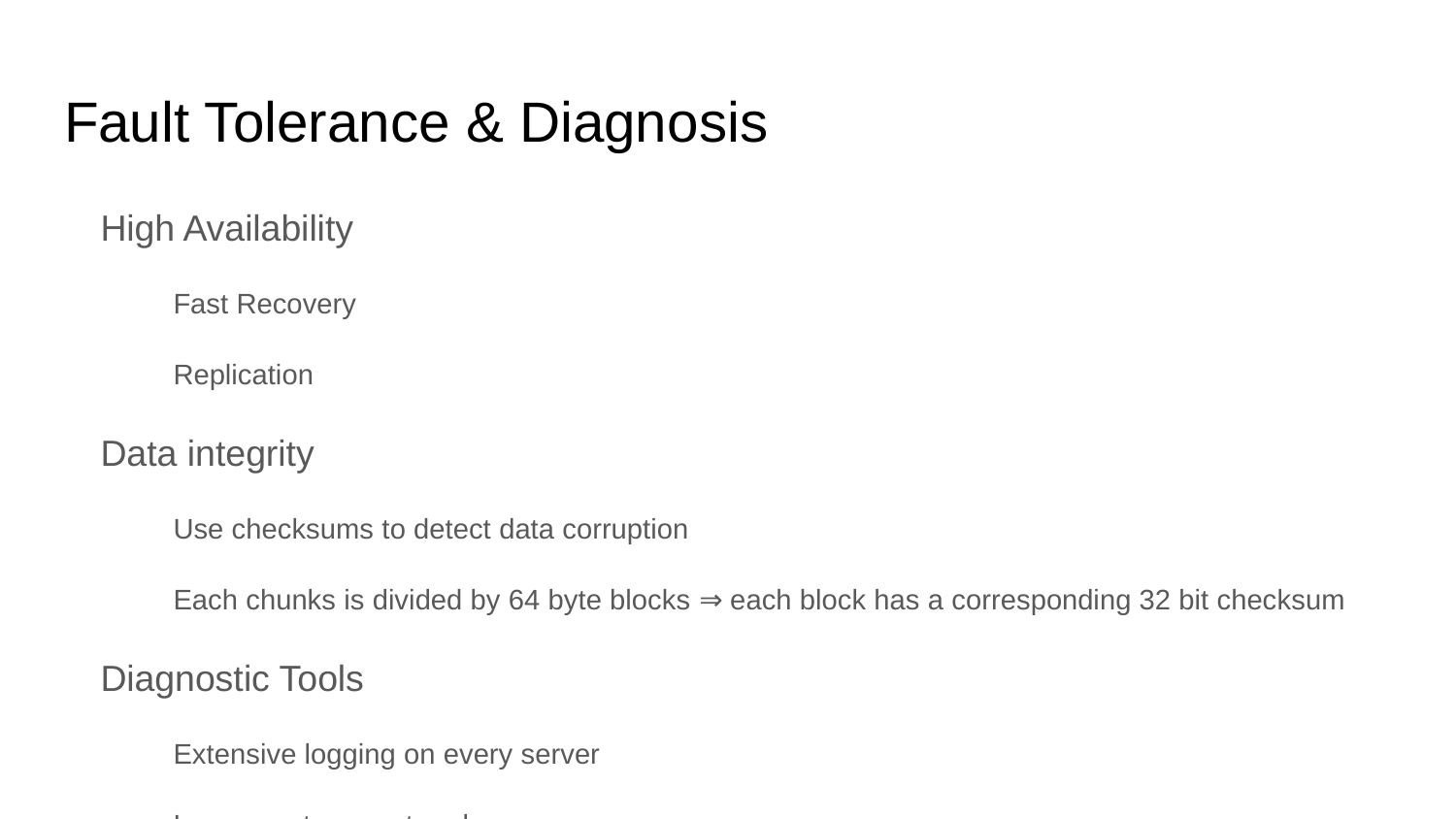

# Fault Tolerance & Diagnosis
High Availability
Fast Recovery
Replication
Data integrity
Use checksums to detect data corruption
Each chunks is divided by 64 byte blocks ⇒ each block has a corresponding 32 bit checksum
Diagnostic Tools
Extensive logging on every server
Logs exact request and response
Logs used for performance analysis